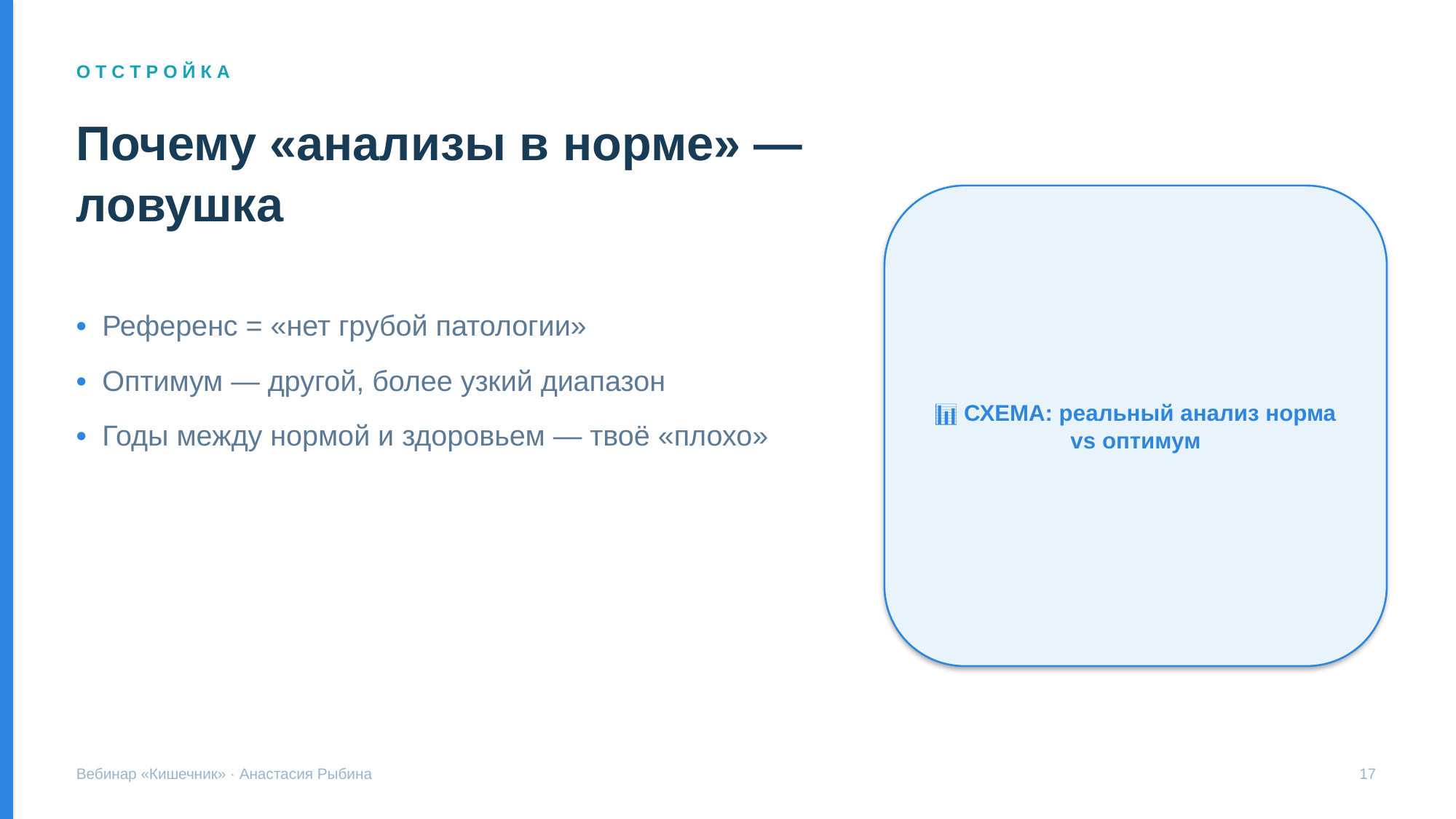

О Т С Т Р О Й К А
Почему «анализы в норме» — ловушка
📊 СХЕМА: реальный анализ норма vs оптимум
•  Референс = «нет грубой патологии»
•  Оптимум — другой, более узкий диапазон
•  Годы между нормой и здоровьем — твоё «плохо»
Вебинар «Кишечник» · Анастасия Рыбина
17